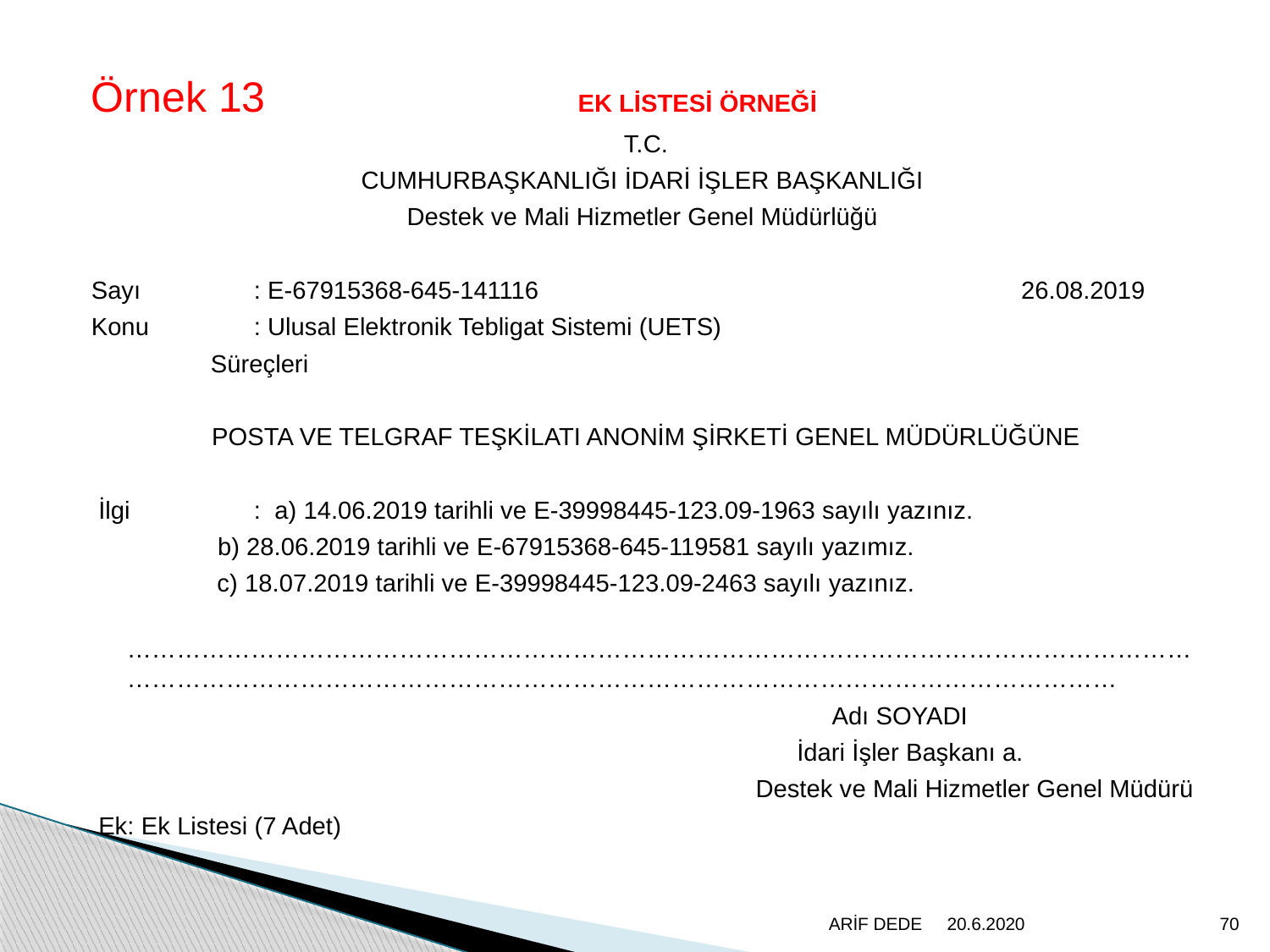

Örnek 13                                            EK LİSTESİ ÖRNEĞİ
 T.C.
CUMHURBAŞKANLIĞI İDARİ İŞLER BAŞKANLIĞI
Destek ve Mali Hizmetler Genel Müdürlüğü

Sayı	: E-67915368-645-141116			                   26.08.2019
Konu	: Ulusal Elektronik Tebligat Sistemi (UETS)
	            Süreçleri

 POSTA VE TELGRAF TEŞKİLATI ANONİM ŞİRKETİ GENEL MÜDÜRLÜĞÜNE

 İlgi	:  a) 14.06.2019 tarihli ve E-39998445-123.09-1963 sayılı yazınız.
	             b) 28.06.2019 tarihli ve E-67915368-645-119581 sayılı yazımız.
                  c) 18.07.2019 tarihli ve E-39998445-123.09-2463 sayılı yazınız.
 	……………………………………………………………………………………………………………………………………………………………………………………………………………………………
                                                                                                          Adı SOYADI
                                                                                                     İdari İşler Başkanı a.
Destek ve Mali Hizmetler Genel Müdürü
 Ek: Ek Listesi (7 Adet)

ARİF DEDE
20.6.2020
70